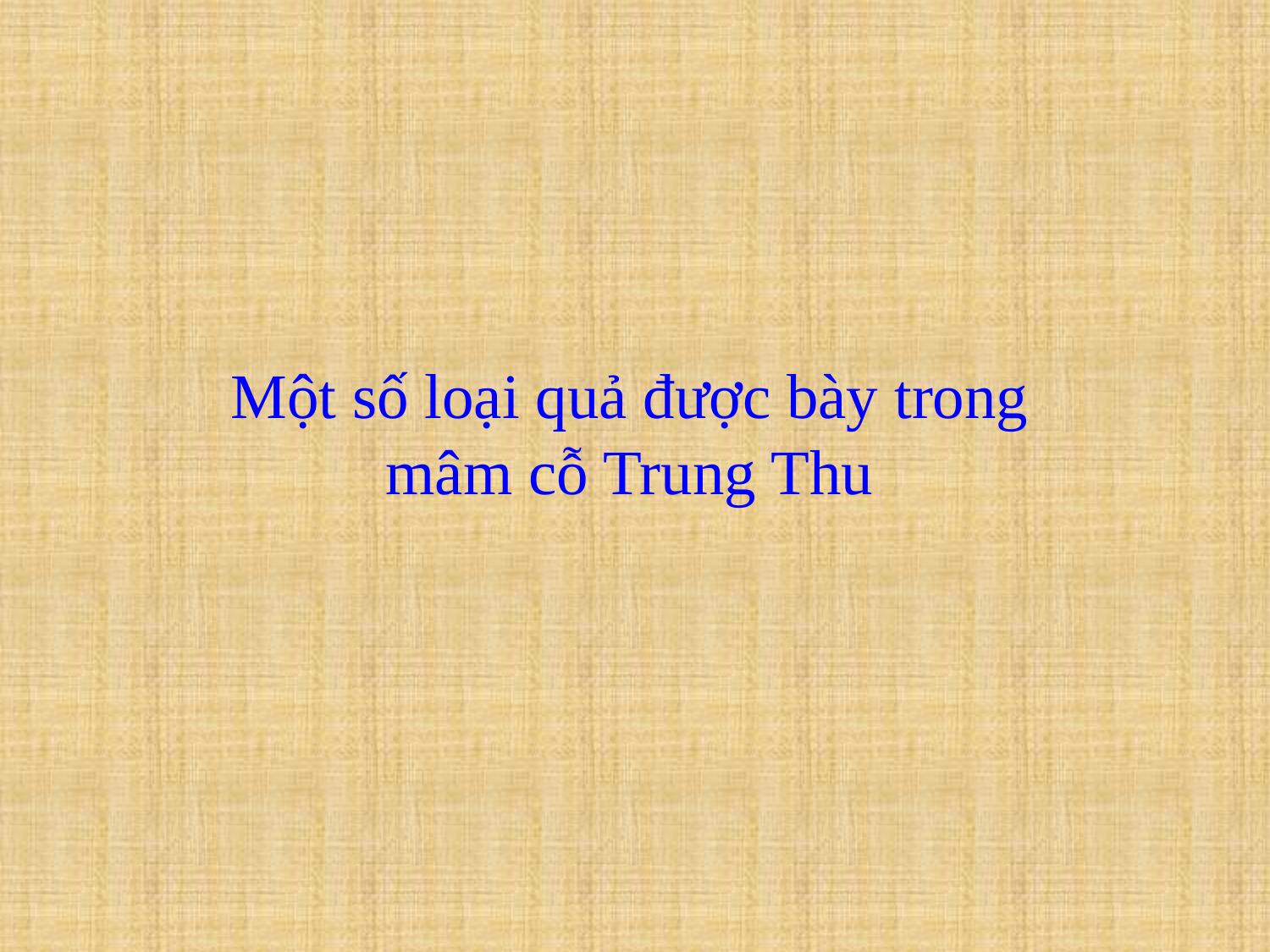

Một số loại quả được bày trong mâm cỗ Trung Thu